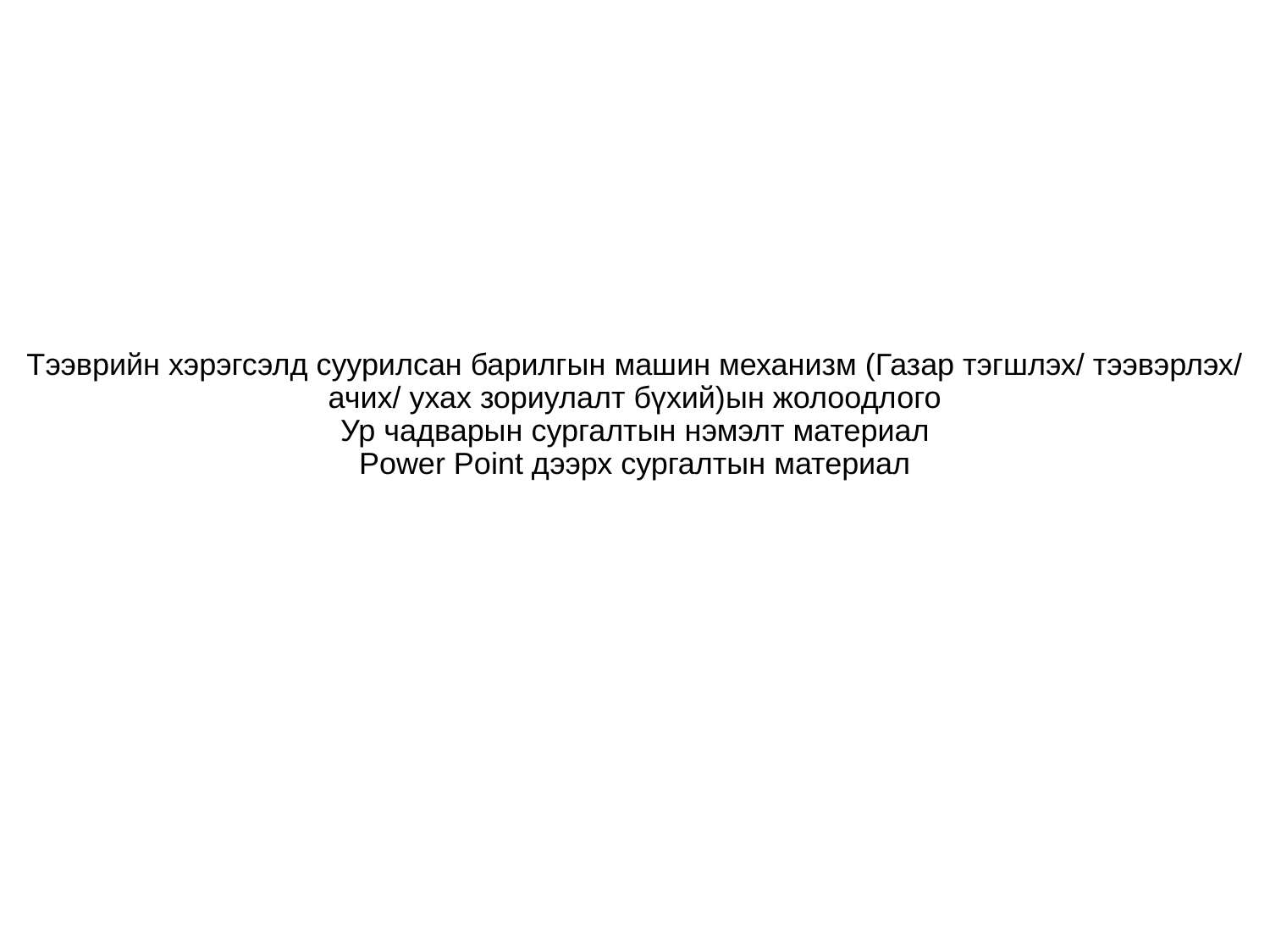

# Тээврийн хэрэгсэлд суурилсан барилгын машин механизм (Газар тэгшлэх/ тээвэрлэх/ ачих/ ухах зориулалт бүхий)ын жолоодлого Ур чадварын сургалтын нэмэлт материал Power Point дээрх сургалтын материал